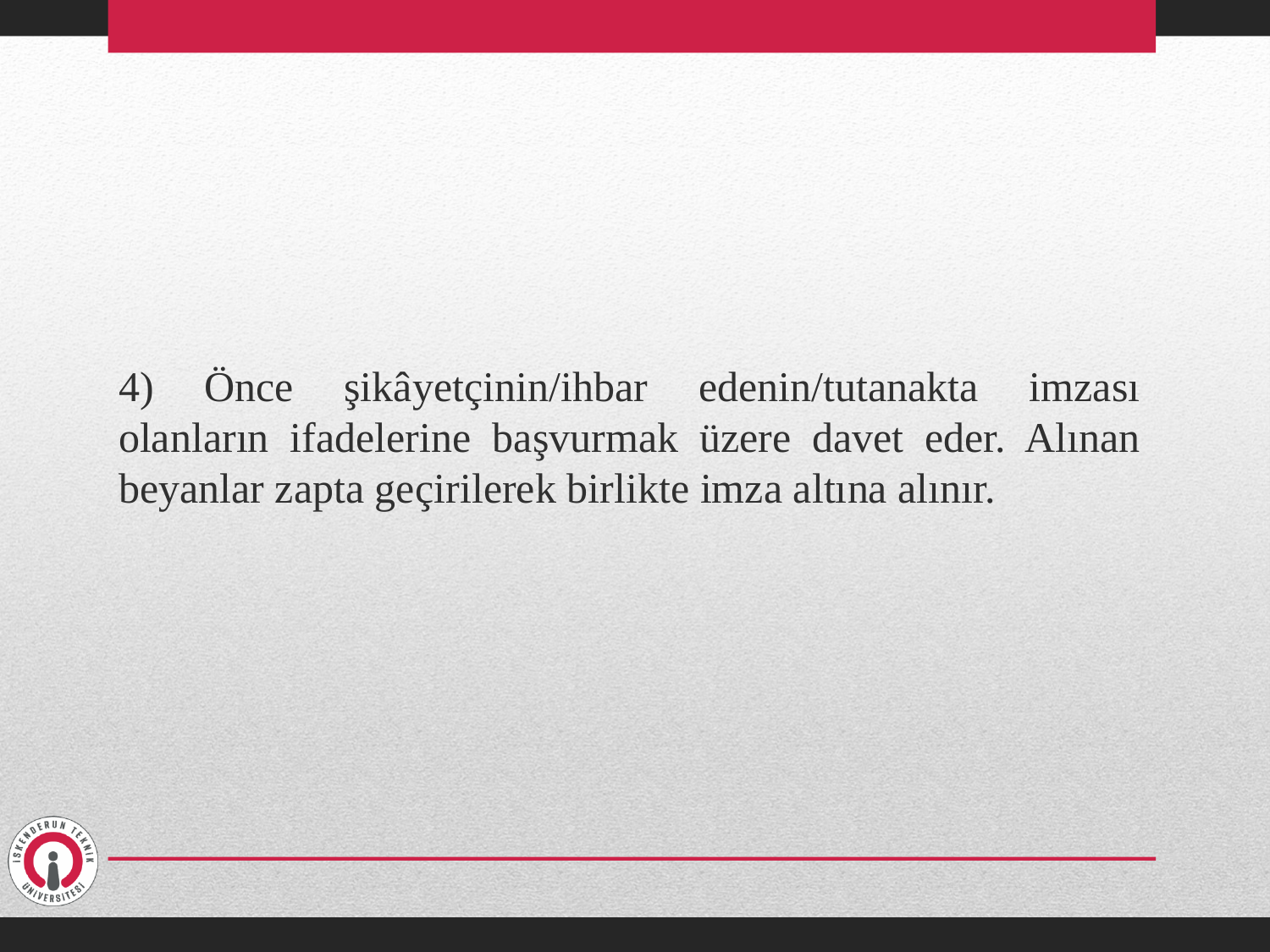

4) Önce şikâyetçinin/ihbar edenin/tutanakta imzası olanların ifadelerine başvurmak üzere davet eder. Alınan beyanlar zapta geçirilerek birlikte imza altına alınır.